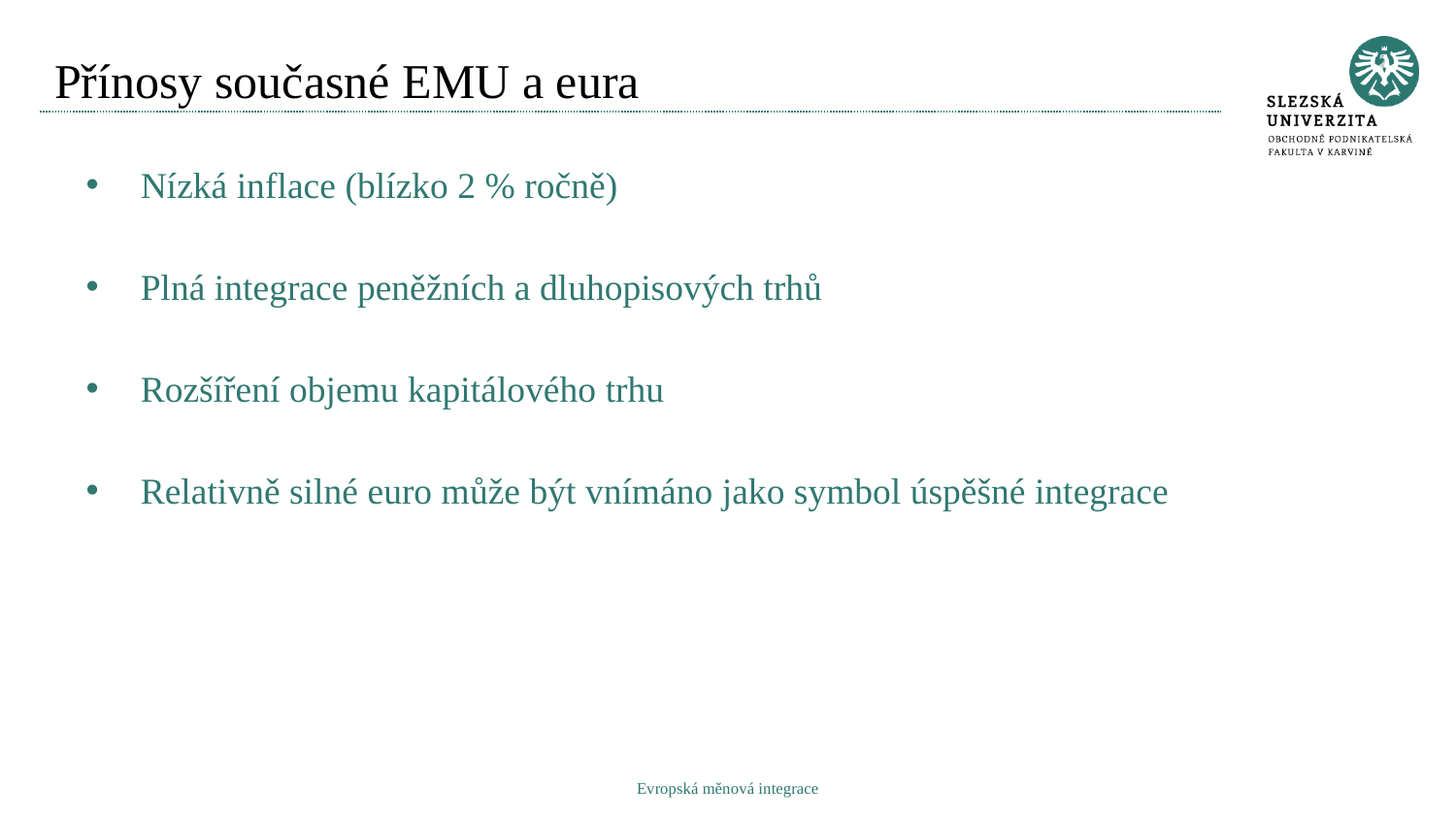

# Přínosy současné EMU a eura
Nízká inflace (blízko 2 % ročně)

Plná integrace peněžních a dluhopisových trhů

Rozšíření objemu kapitálového trhu

Relativně silné euro může být vnímáno jako symbol úspěšné integrace